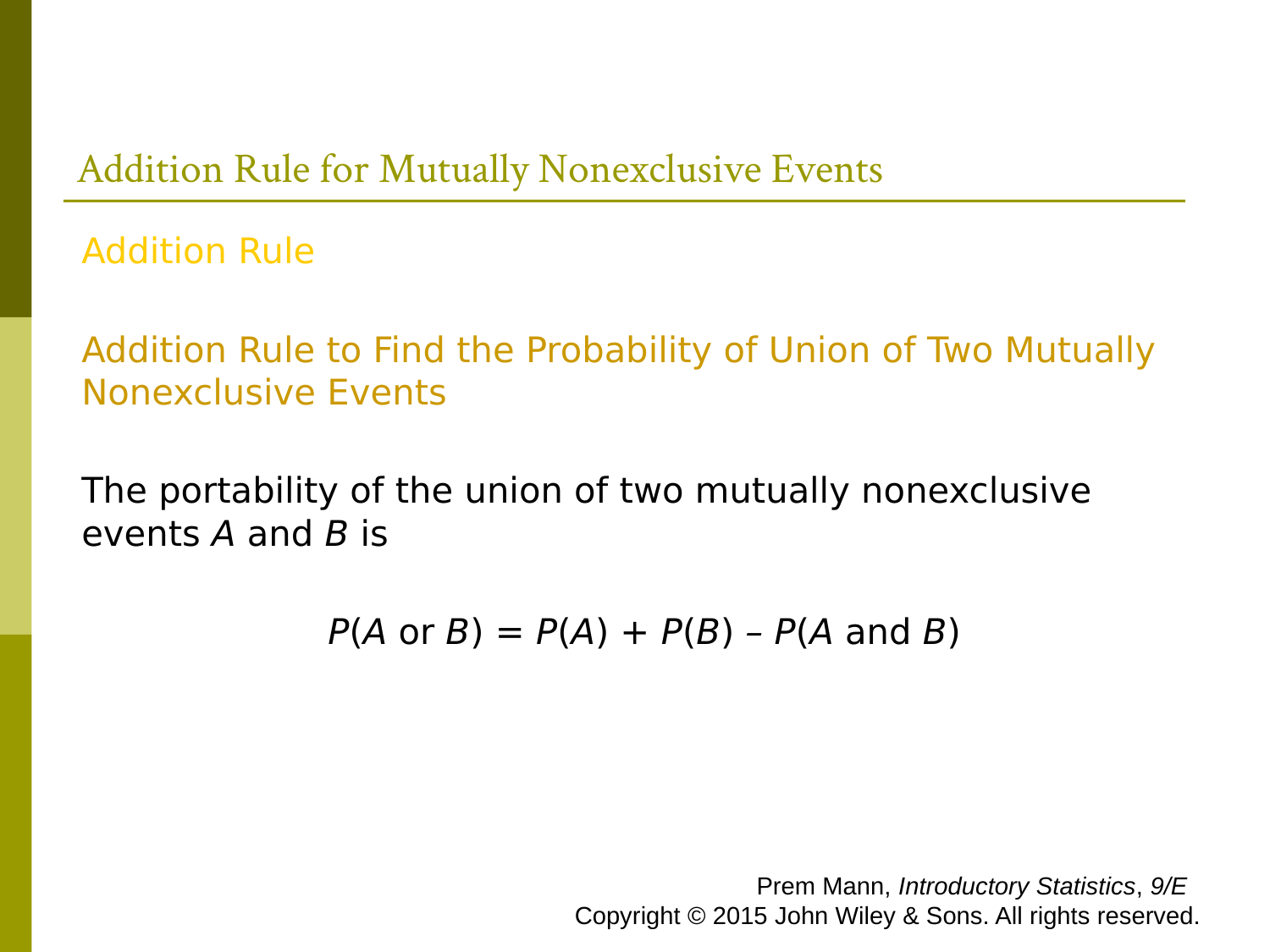

# Addition Rule for Mutually Nonexclusive Events
Addition Rule

Addition Rule to Find the Probability of Union of Two Mutually Nonexclusive Events

The portability of the union of two mutually nonexclusive events A and B is

P(A or B) = P(A) + P(B) – P(A and B)
                          Prem Mann, Introductory Statistics, 9/E Copyright © 2015 John Wiley & Sons. All rights reserved.